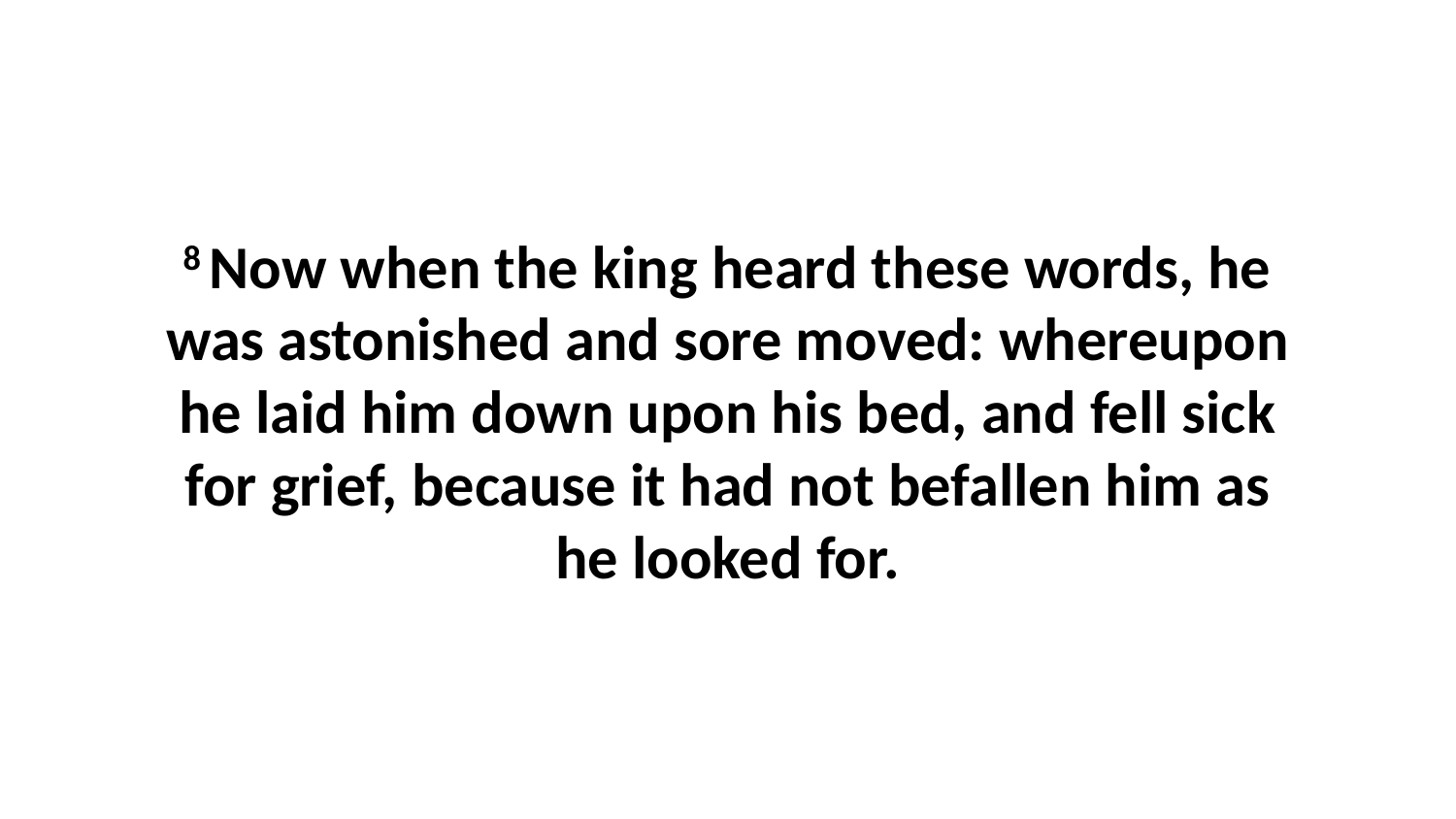

8 Now when the king heard these words, he was astonished and sore moved: whereupon he laid him down upon his bed, and fell sick for grief, because it had not befallen him as he looked for.